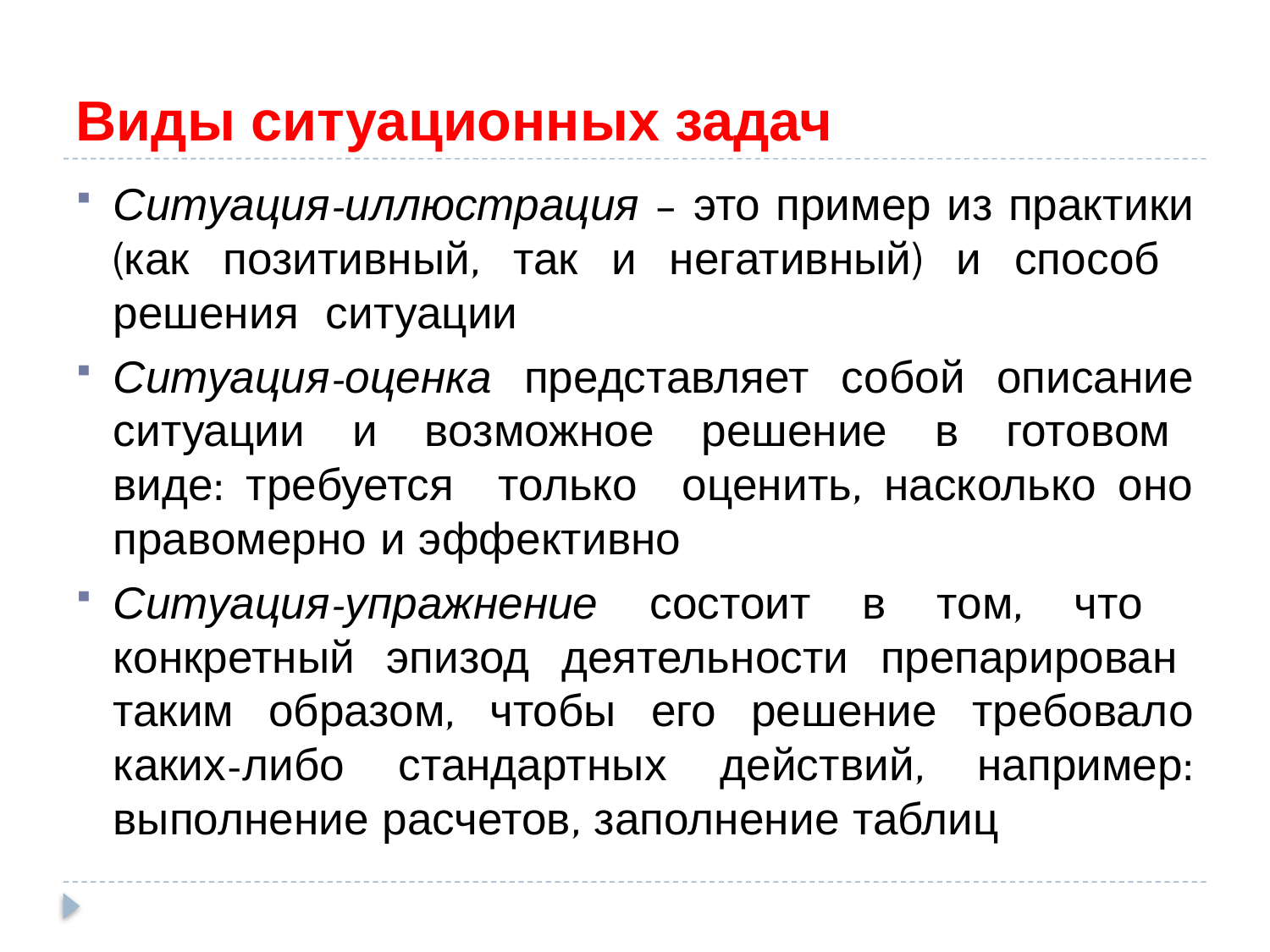

# Виды ситуационных задач
Ситуация-иллюстрация – это пример из практики (как позитивный, так и негативный) и способ  решения  ситуации
Ситуация-оценка  представляет  собой  описание ситуации  и  возможное  решение  в  готовом  виде: требуется  только  оценить, насколько оно правомерно и эффективно
Ситуация-упражнение состоит в том, что  конкретный  эпизод  деятельности  препарирован  таким  образом,  чтобы  его  решение  требовало каких-либо стандартных действий, например: выполнение расчетов, заполнение таблиц